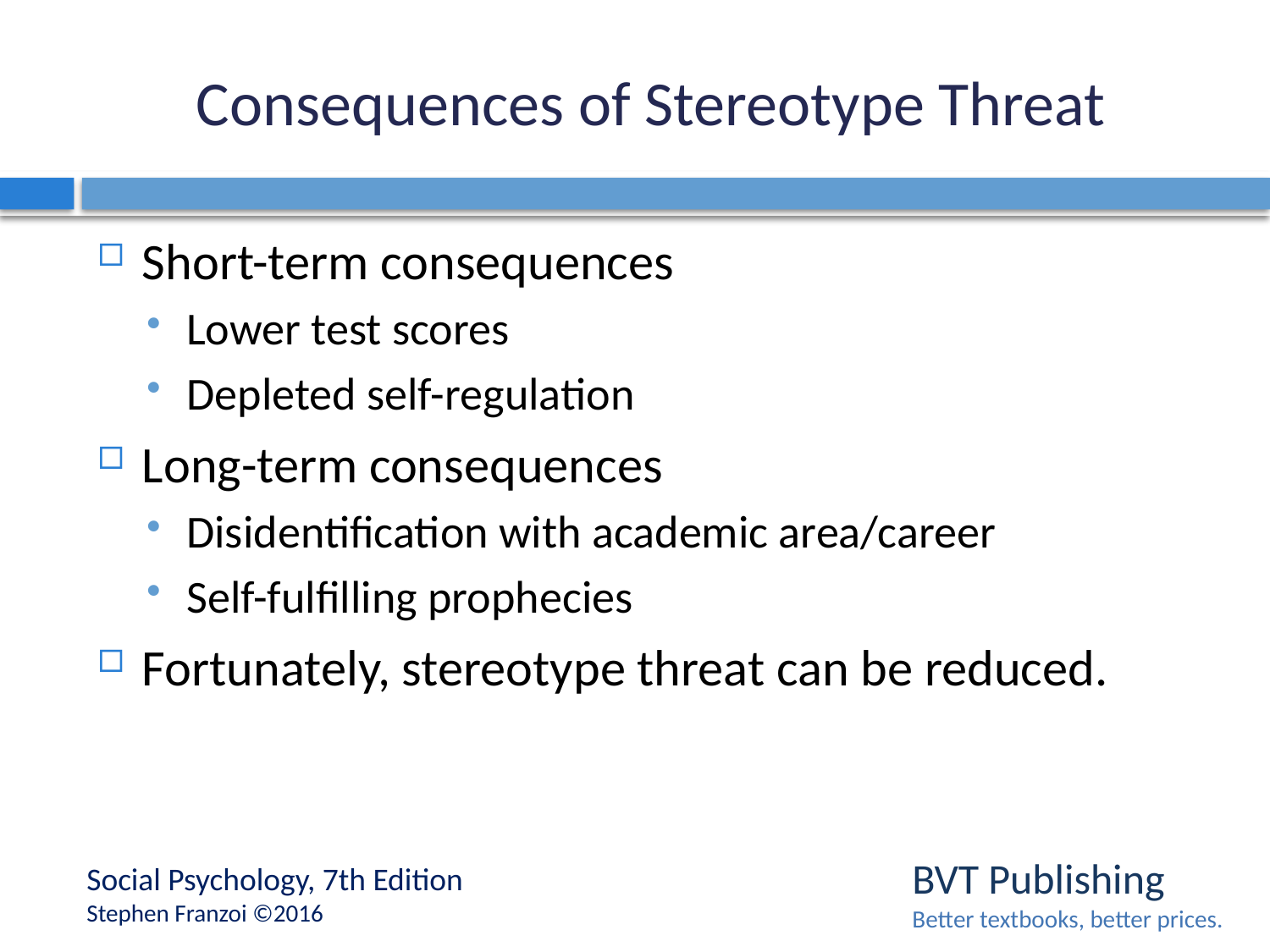

# Consequences of Stereotype Threat
Short-term consequences
Lower test scores
Depleted self-regulation
Long-term consequences
Disidentification with academic area/career
Self-fulfilling prophecies
Fortunately, stereotype threat can be reduced.